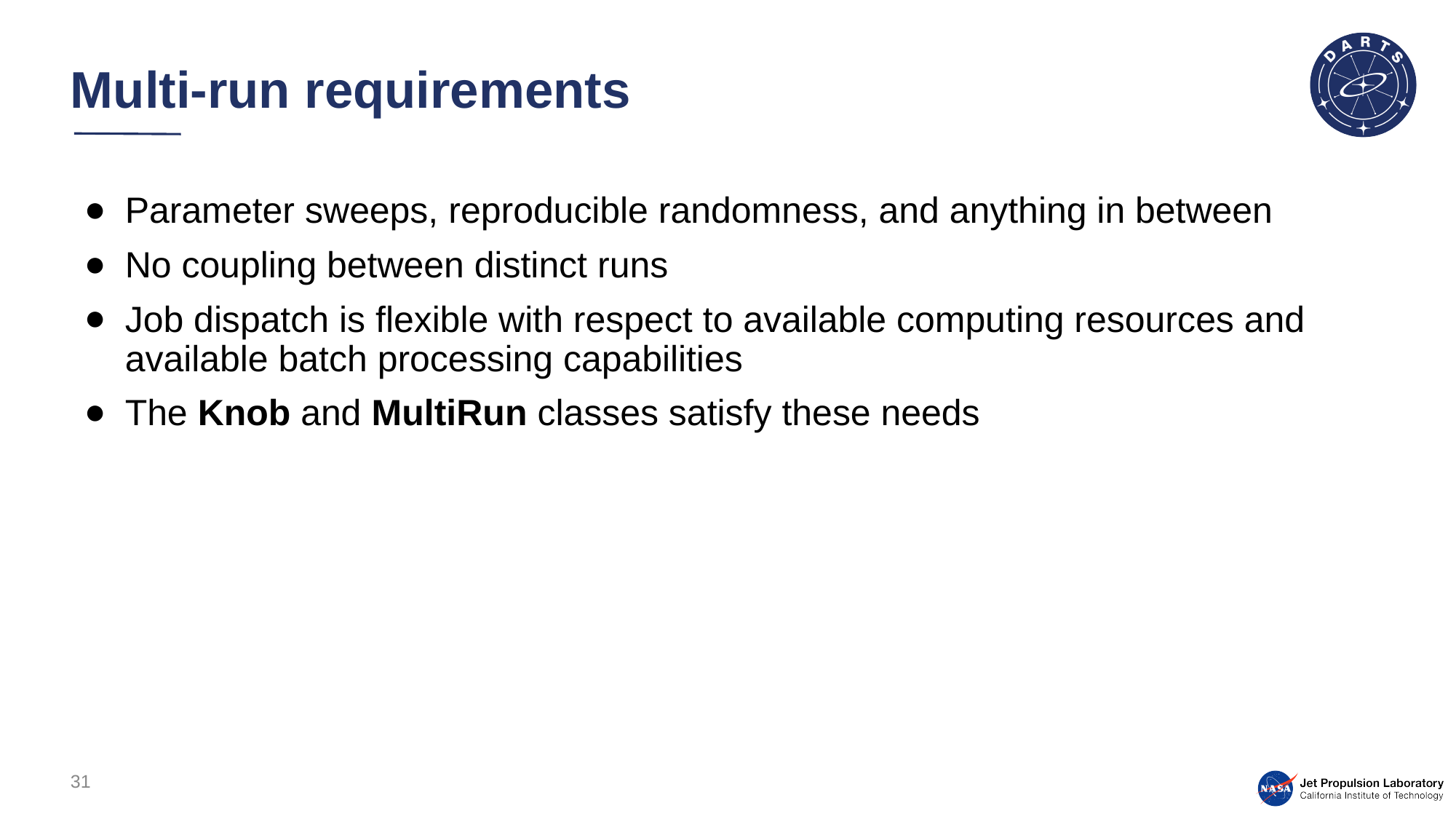

# Multi-run requirements
Parameter sweeps, reproducible randomness, and anything in between
No coupling between distinct runs
Job dispatch is flexible with respect to available computing resources and available batch processing capabilities
The Knob and MultiRun classes satisfy these needs

31